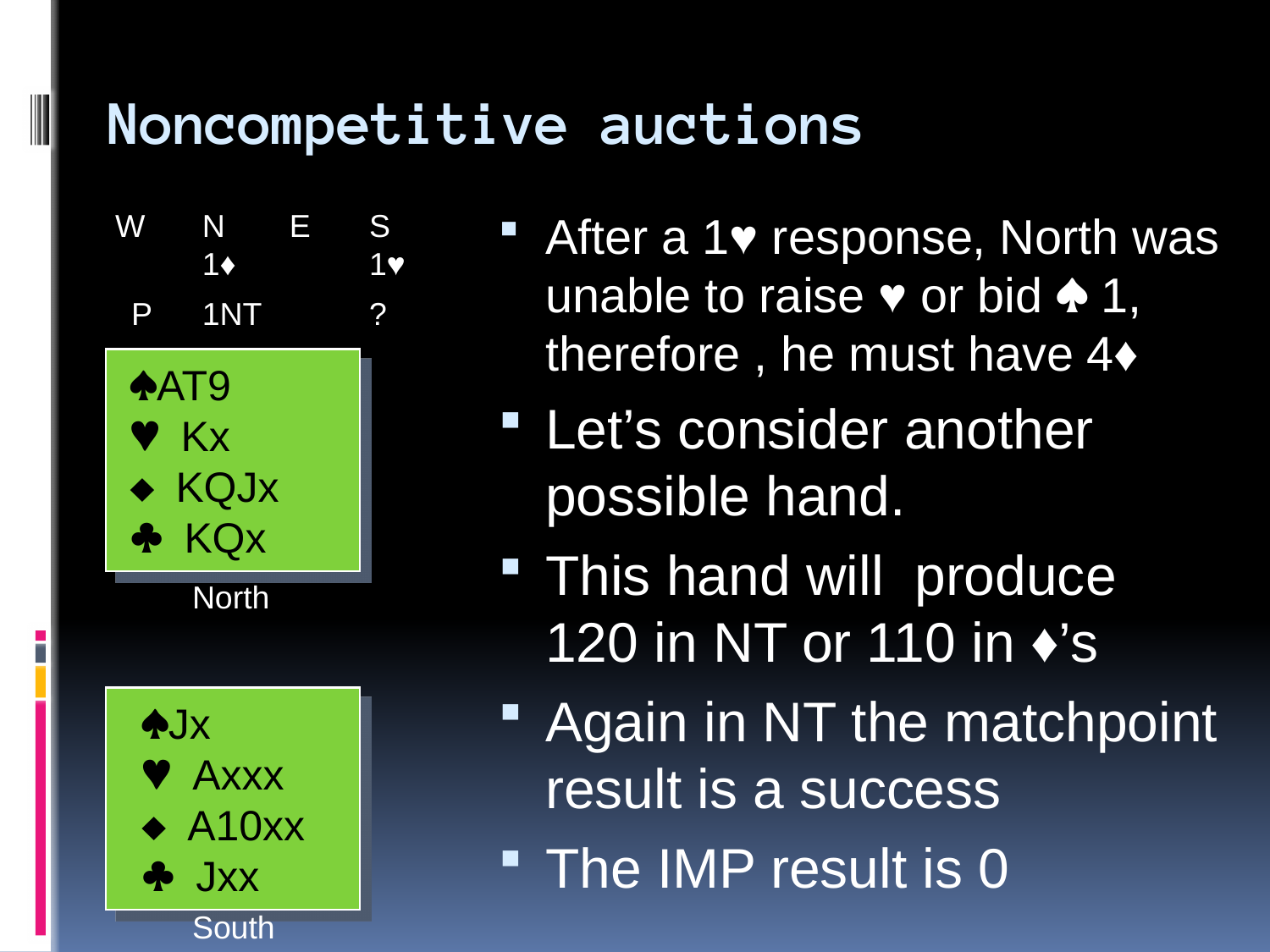

# Noncompetitive auctions

W	N	E	S		1♦		1♥
	P	1NT		?
After a 1♥ response, North was unable to raise ♥ or bid ♠ 1, therefore , he must have 4♦
Let’s consider another possible hand.
This hand will  produce 120 in NT or 110 in ♦’s
Again in NT the matchpoint result is a success
The IMP result is 0

 ♠AT9
 ♥ Kx
 ♦ KQJx
 ♣ KQx
North
  ♠Jx
  ♥ Axxx
  ♦ A10xx
  ♣ Jxx
South